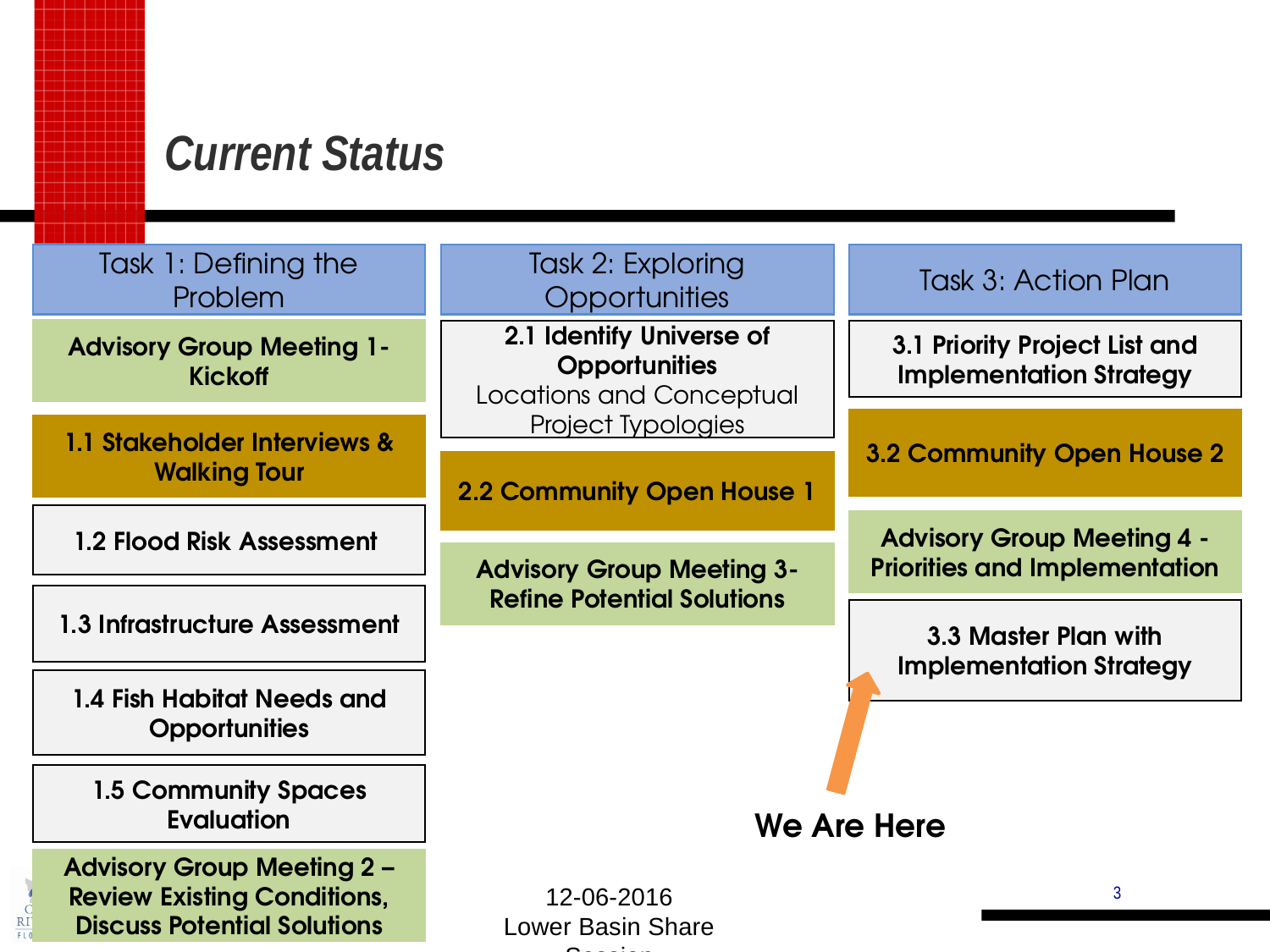

# Current Status
Task 1: Defining the Problem
Task 2: Exploring Opportunities
Task 3: Action Plan
Advisory Group Meeting 1- Kickoff
2.1 Identify Universe of Opportunities
Locations and Conceptual Project Typologies
3.1 Priority Project List and Implementation Strategy
3.2 Community Open House 2
1.1 Stakeholder Interviews & Walking Tour
2.2 Community Open House 1
1.2 Flood Risk Assessment
Advisory Group Meeting 4 - Priorities and Implementation
Advisory Group Meeting 3-Refine Potential Solutions
1.3 Infrastructure Assessment
3.3 Master Plan with Implementation Strategy
1.4 Fish Habitat Needs and Opportunities

1.5 Community Spaces Evaluation
We Are Here
Advisory Group Meeting 2 – Review Existing Conditions, Discuss Potential Solutions

12-06-2016
Lower Basin Share Session
3